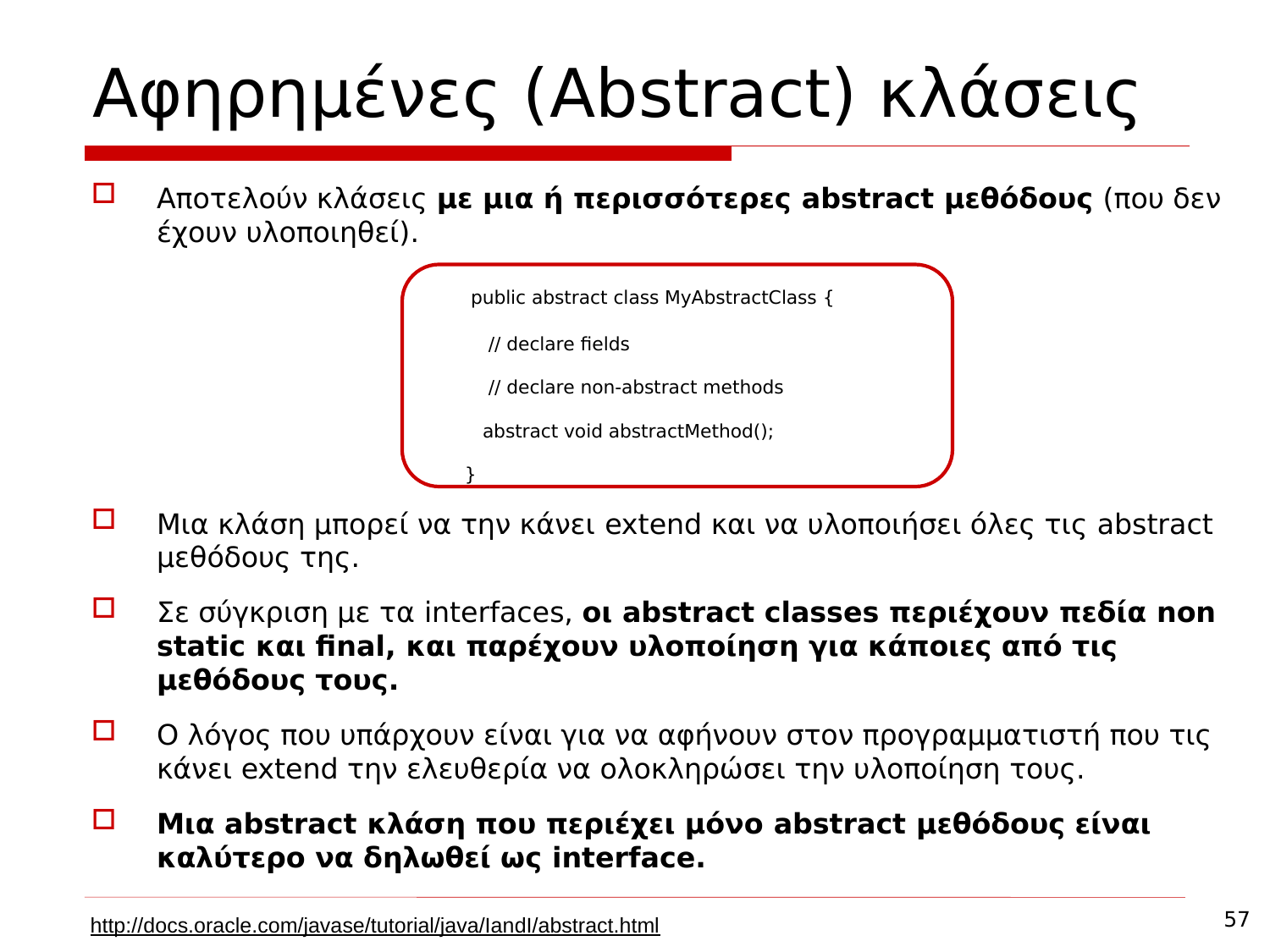

Αφηρημένες (Abstract) κλάσεις
Αποτελούν κλάσεις με μια ή περισσότερες abstract μεθόδους (που δεν έχουν υλοποιηθεί).
	                            public abstract class MyAbstractClass {
                                                                   // declare fields
                                                                   // declare non-abstract methods
                                                                  abstract void abstractMethod();
                                                               }
Μια κλάση μπορεί να την κάνει extend και να υλοποιήσει όλες τις abstract μεθόδους της.
Σε σύγκριση με τα interfaces, οι abstract classes περιέχουν πεδία non static και final, και παρέχουν υλοποίηση για κάποιες από τις μεθόδους τους.
Ο λόγος που υπάρχουν είναι για να αφήνουν στον προγραμματιστή που τις κάνει extend την ελευθερία να ολοκληρώσει την υλοποίηση τους.
Μια abstract κλάση που περιέχει μόνο abstract μεθόδους είναι καλύτερο να δηλωθεί ως interface.

57

http://docs.oracle.com/javase/tutorial/java/IandI/abstract.html